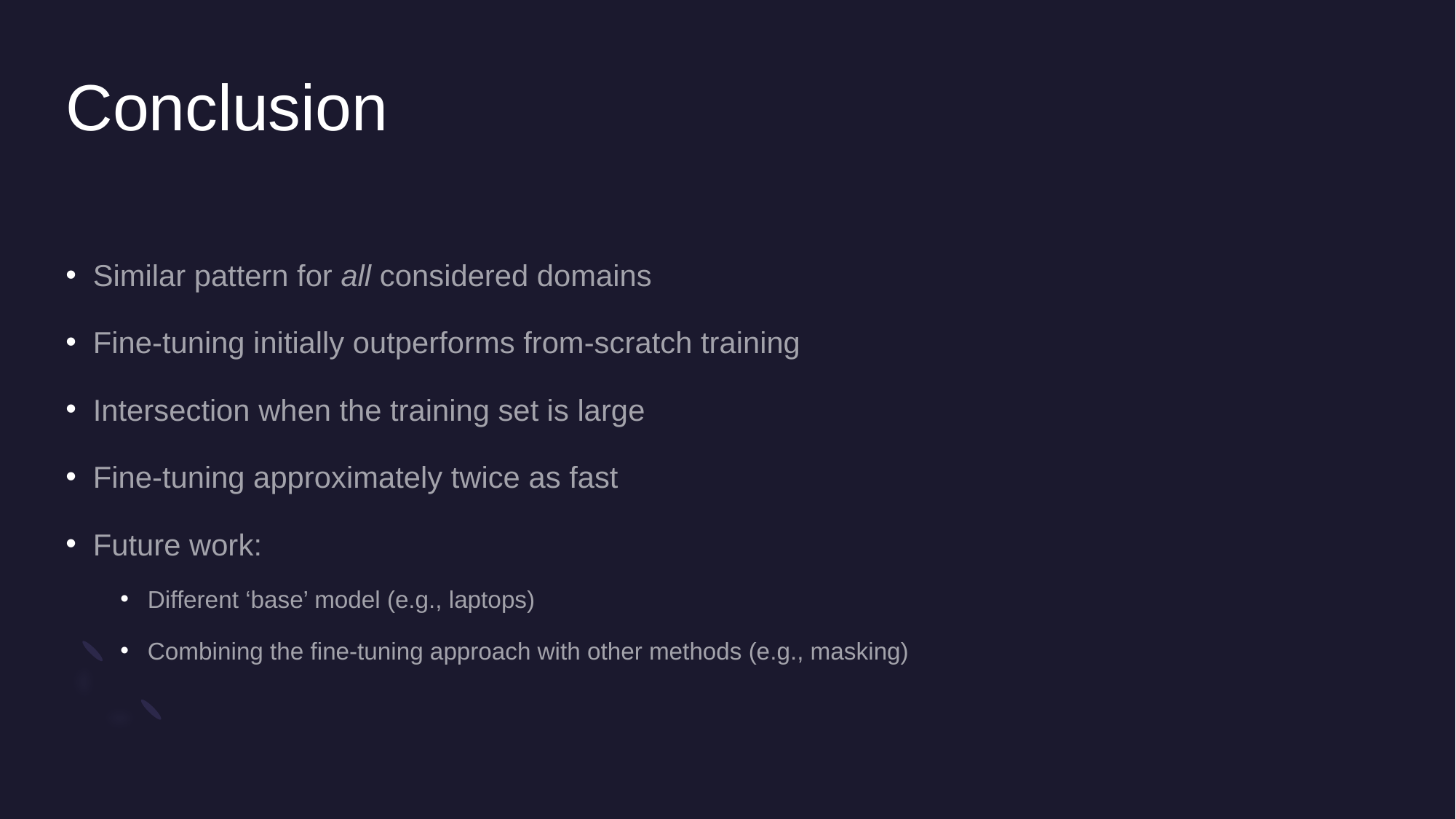

# Conclusion
Similar pattern for all considered domains
Fine-tuning initially outperforms from-scratch training
Intersection when the training set is large
Fine-tuning approximately twice as fast
Future work:
Different ‘base’ model (e.g., laptops)
Combining the fine-tuning approach with other methods (e.g., masking)